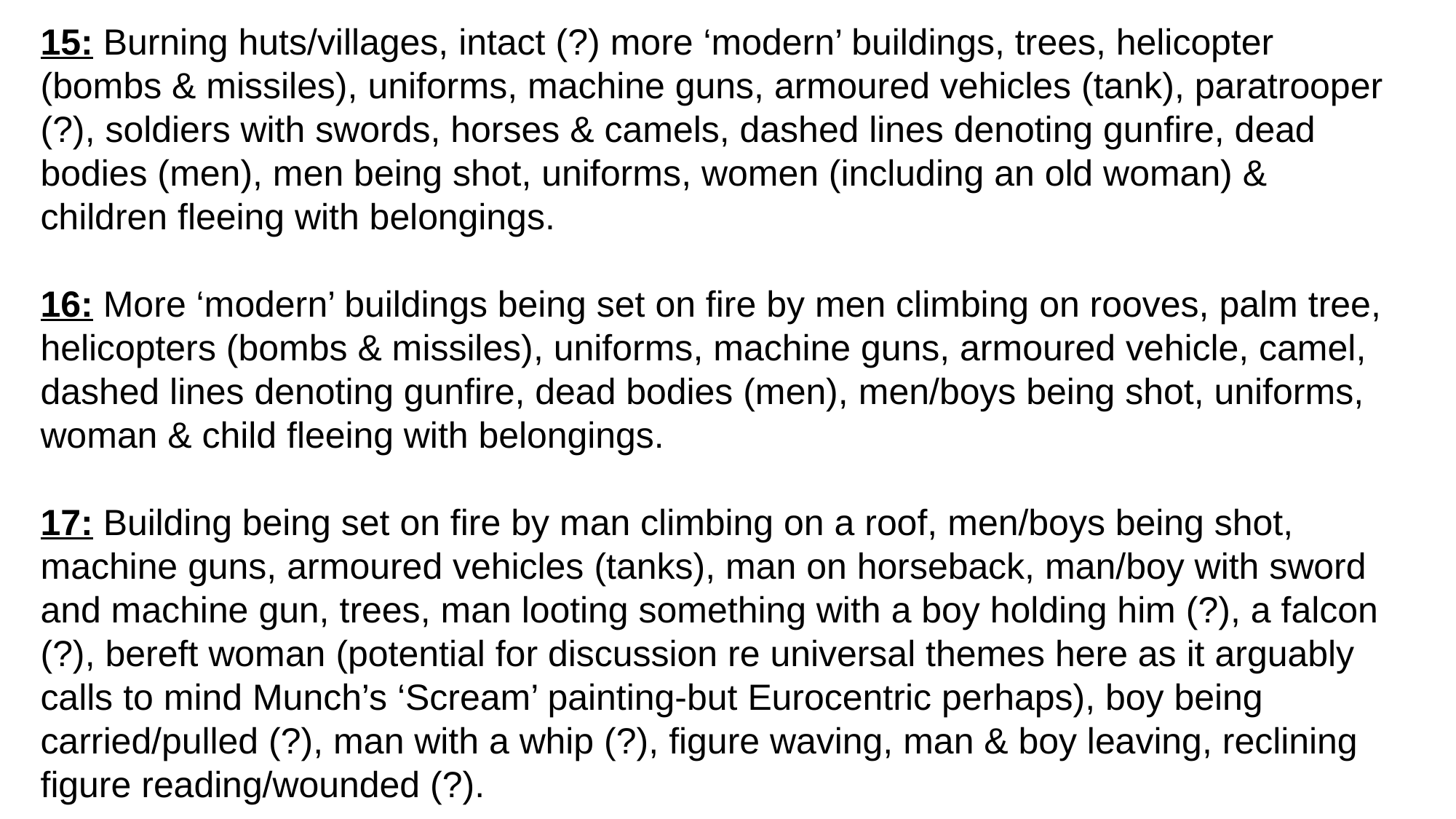

15: Burning huts/villages, intact (?) more ‘modern’ buildings, trees, helicopter (bombs & missiles), uniforms, machine guns, armoured vehicles (tank), paratrooper (?), soldiers with swords, horses & camels, dashed lines denoting gunfire, dead bodies (men), men being shot, uniforms, women (including an old woman) & children fleeing with belongings.

16: More ‘modern’ buildings being set on fire by men climbing on rooves, palm tree, helicopters (bombs & missiles), uniforms, machine guns, armoured vehicle, camel, dashed lines denoting gunfire, dead bodies (men), men/boys being shot, uniforms, woman & child fleeing with belongings.

17: Building being set on fire by man climbing on a roof, men/boys being shot, machine guns, armoured vehicles (tanks), man on horseback, man/boy with sword and machine gun, trees, man looting something with a boy holding him (?), a falcon (?), bereft woman (potential for discussion re universal themes here as it arguably calls to mind Munch’s ‘Scream’ painting-but Eurocentric perhaps), boy being carried/pulled (?), man with a whip (?), figure waving, man & boy leaving, reclining figure reading/wounded (?).